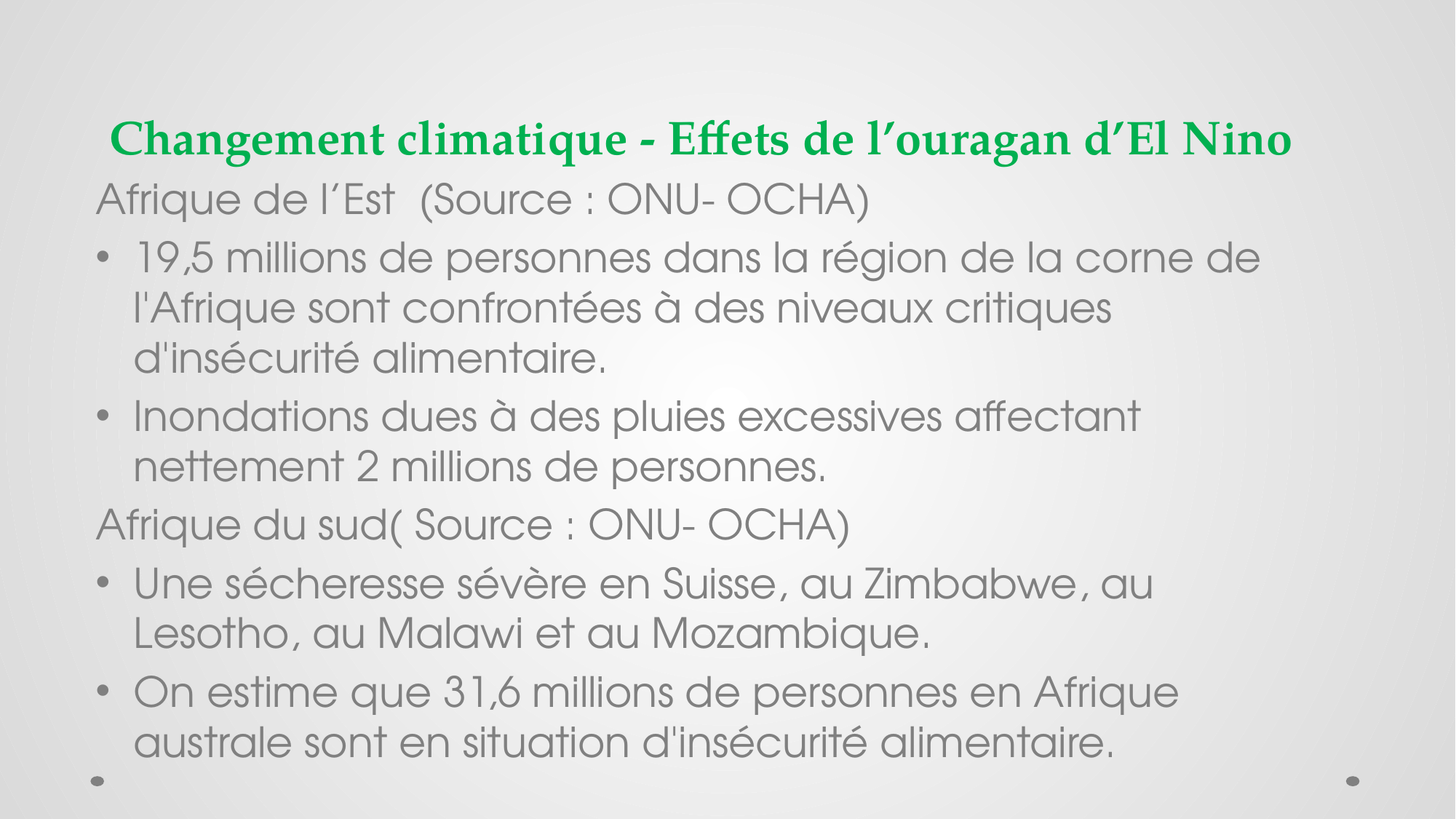

# Changement climatique - Effets de l’ouragan d’El Nino
Afrique de l’Est  (Source : ONU- OCHA)
19,5 millions de personnes dans la région de la corne de l'Afrique sont confrontées à des niveaux critiques d'insécurité alimentaire.
Inondations dues à des pluies excessives affectant nettement 2 millions de personnes.
Afrique du sud( Source : ONU- OCHA)
Une sécheresse sévère en Suisse, au Zimbabwe, au Lesotho, au Malawi et au Mozambique.
On estime que 31,6 millions de personnes en Afrique australe sont en situation d'insécurité alimentaire.